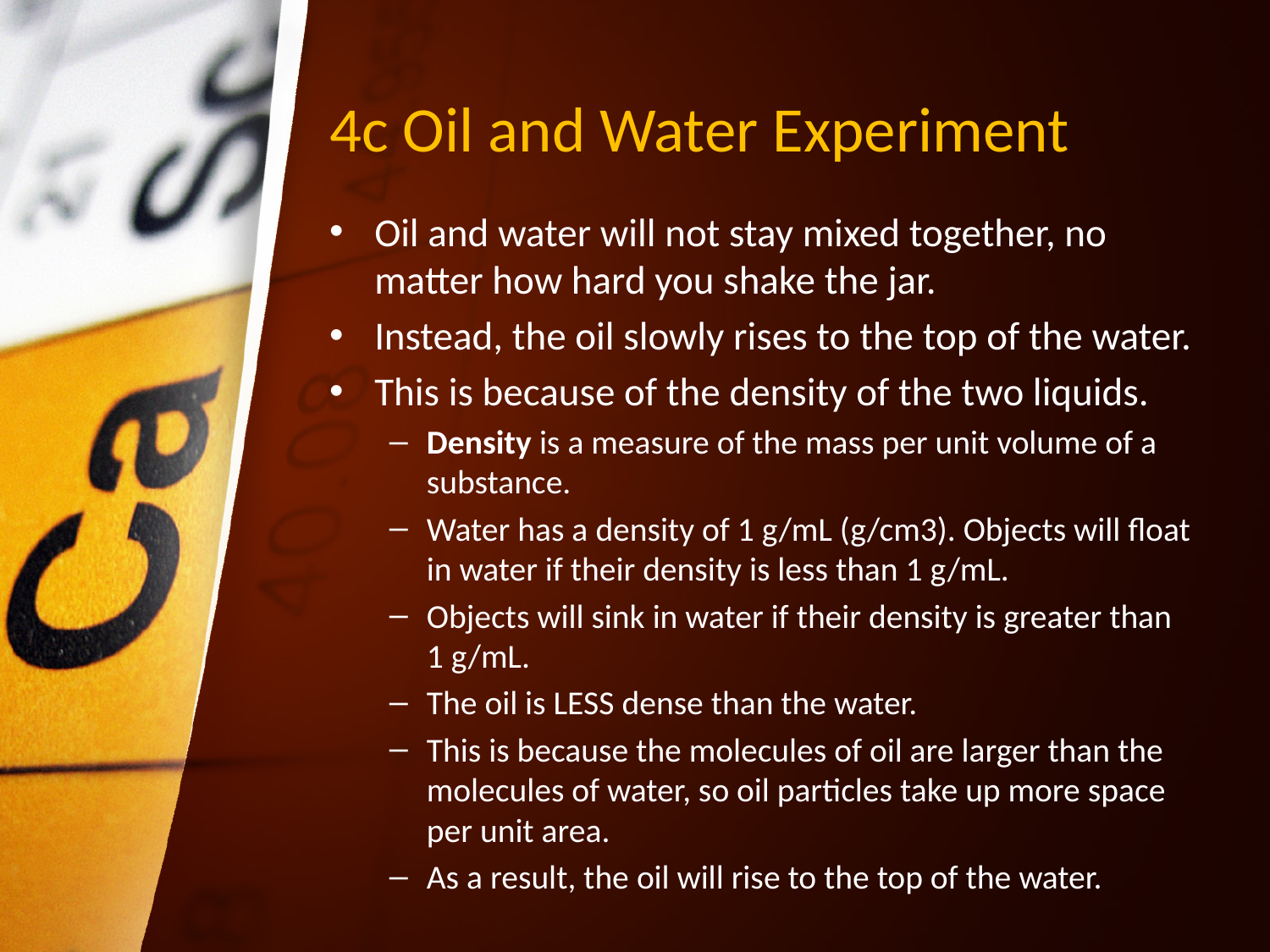

# 4c Oil and Water Experiment
Oil and water will not stay mixed together, no matter how hard you shake the jar.
Instead, the oil slowly rises to the top of the water.
This is because of the density of the two liquids.
Density is a measure of the mass per unit volume of a substance.
Water has a density of 1 g/mL (g/cm3). Objects will float in water if their density is less than 1 g/mL.
Objects will sink in water if their density is greater than 1 g/mL.
The oil is LESS dense than the water.
This is because the molecules of oil are larger than the molecules of water, so oil particles take up more space per unit area.
As a result, the oil will rise to the top of the water.